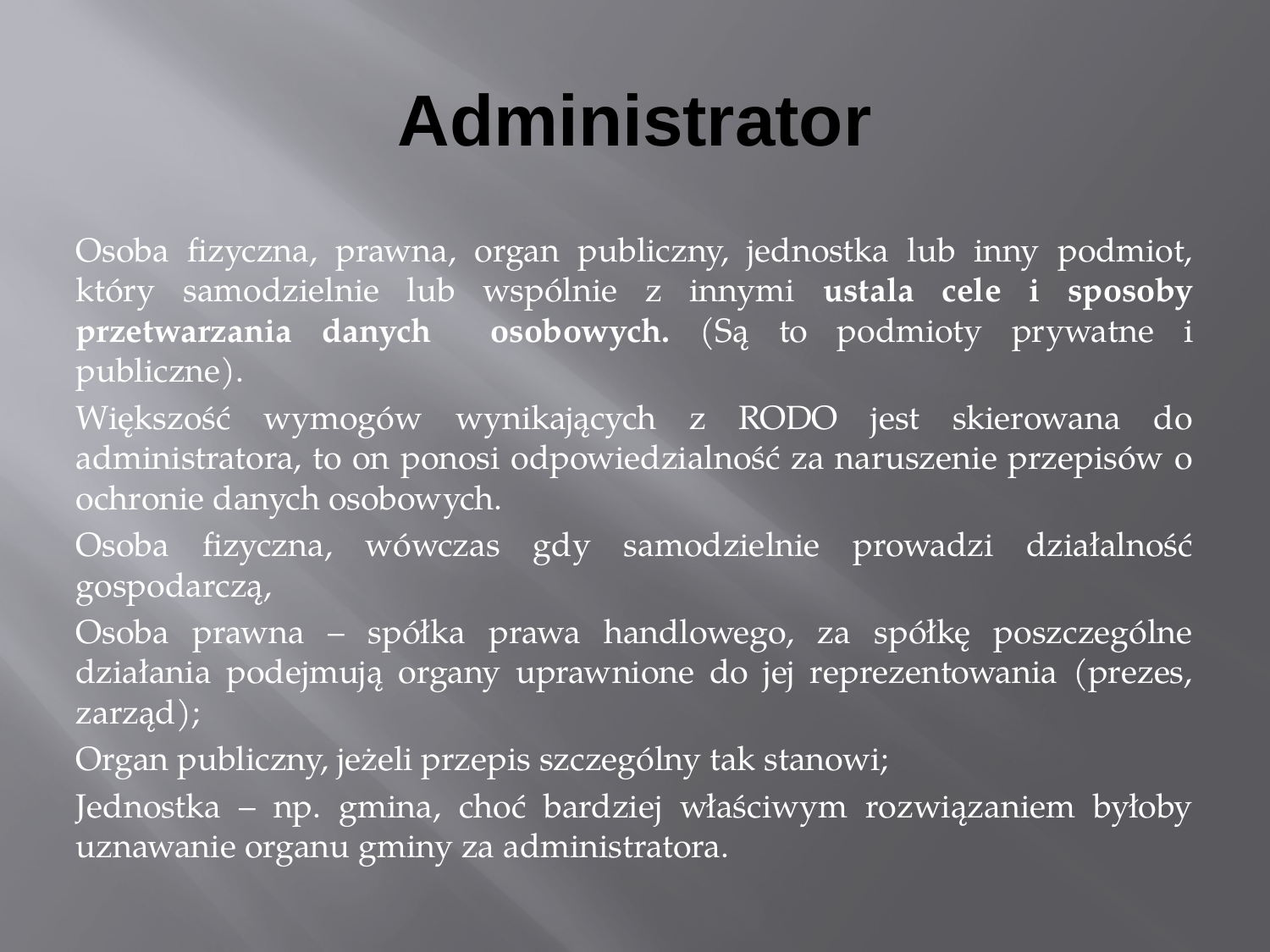

# Administrator
Osoba fizyczna, prawna, organ publiczny, jednostka lub inny podmiot, który samodzielnie lub wspólnie z innymi ustala cele i sposoby przetwarzania danych  osobowych. (Są to podmioty prywatne i publiczne).
Większość wymogów wynikających z RODO jest skierowana do administratora, to on ponosi odpowiedzialność za naruszenie przepisów o ochronie danych osobowych.
Osoba fizyczna, wówczas gdy samodzielnie prowadzi działalność gospodarczą,
Osoba prawna – spółka prawa handlowego, za spółkę poszczególne działania podejmują organy uprawnione do jej reprezentowania (prezes, zarząd);
Organ publiczny, jeżeli przepis szczególny tak stanowi;
Jednostka – np. gmina, choć bardziej właściwym rozwiązaniem byłoby uznawanie organu gminy za administratora.